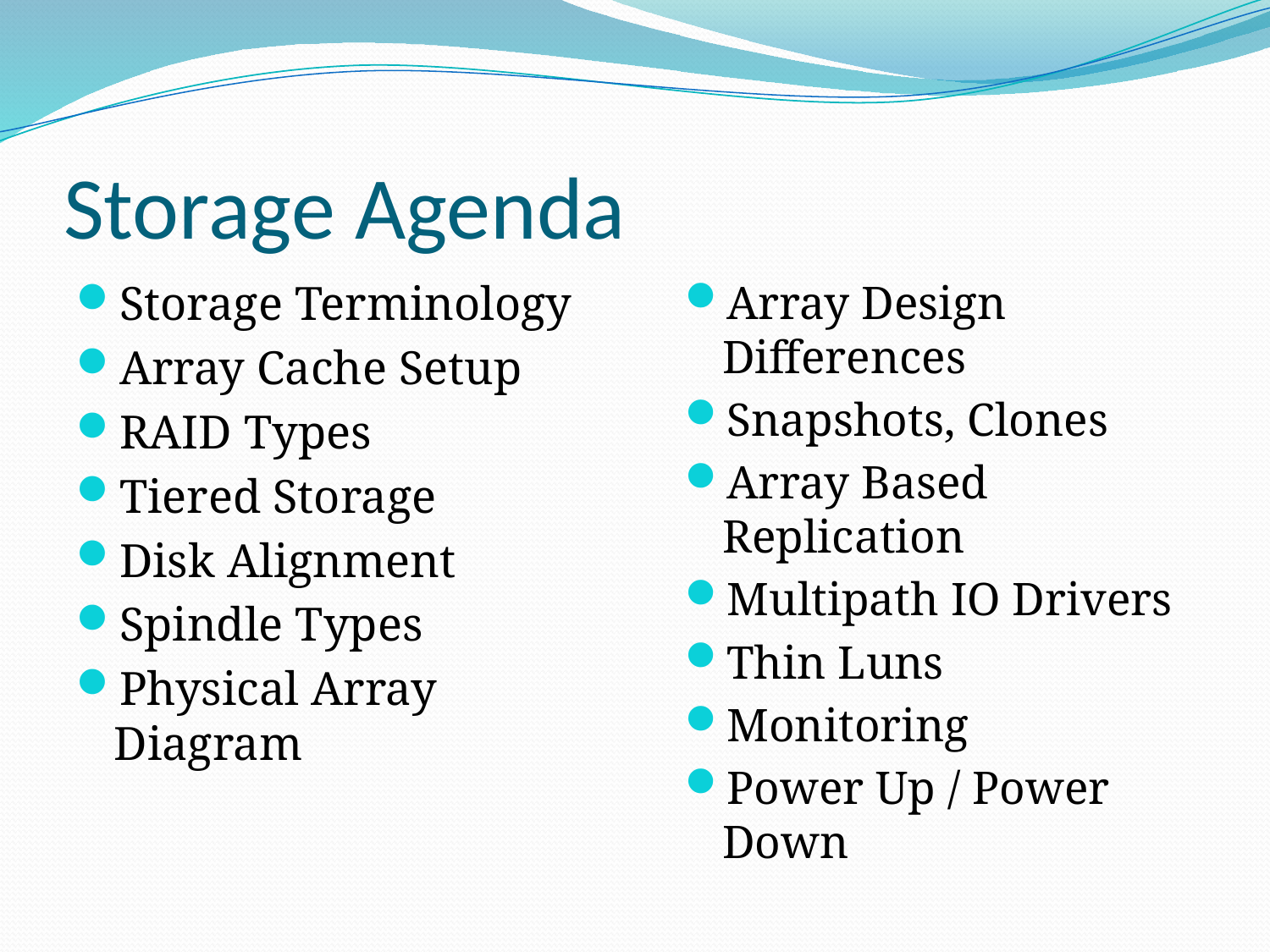

# Storage Agenda
Array Design Differences
Snapshots, Clones
Array Based Replication
Multipath IO Drivers
Thin Luns
Monitoring
Power Up / Power Down
Storage Terminology
Array Cache Setup
RAID Types
Tiered Storage
Disk Alignment
Spindle Types
Physical Array Diagram